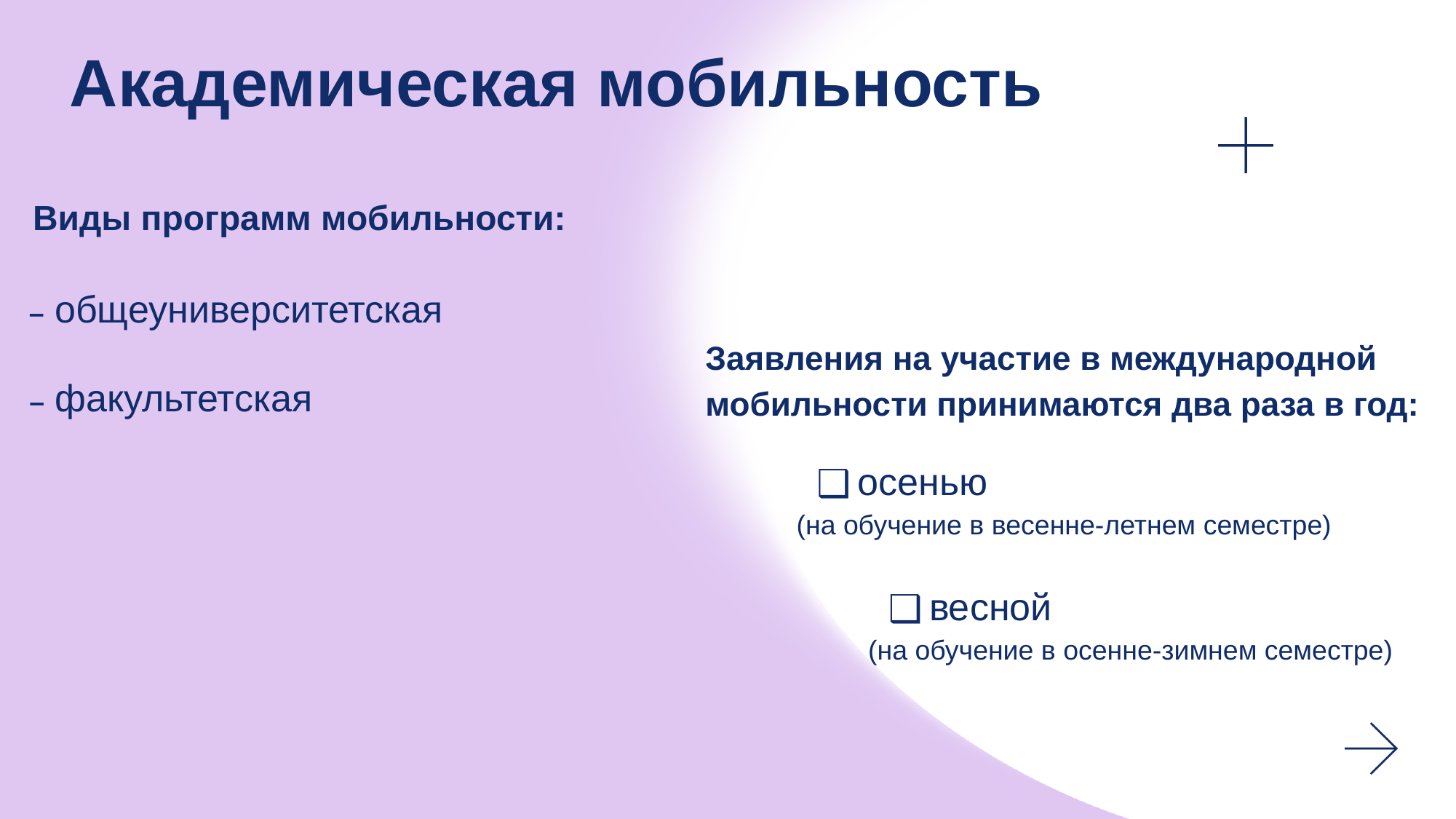

Академическая мобильность
Виды программ мобильности:
– общеуниверситетская

Заявления на участие в международной мобильности принимаются два раза в год:
– факультетская
осенью
(на обучение в весенне-летнем семестре)

весной
(на обучение в осенне-зимнем семестре)